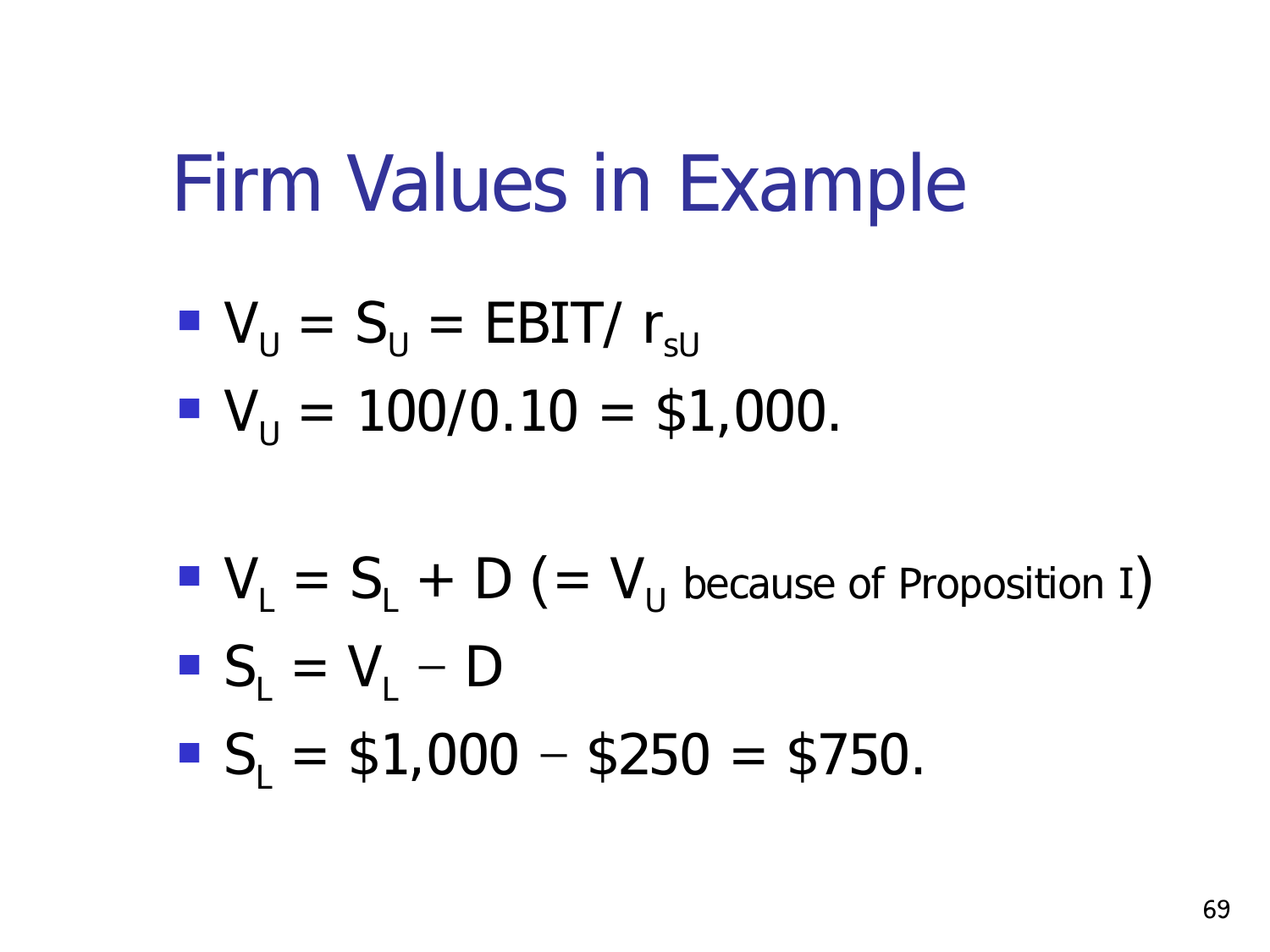

# Firm Values in Example
VU = SU = EBIT/ rsU
VU = 100/0.10 = $1,000.

VL = SL + D (= VU because of Proposition I)
SL = VL − D
SL = $1,000 − $250 = $750.

69